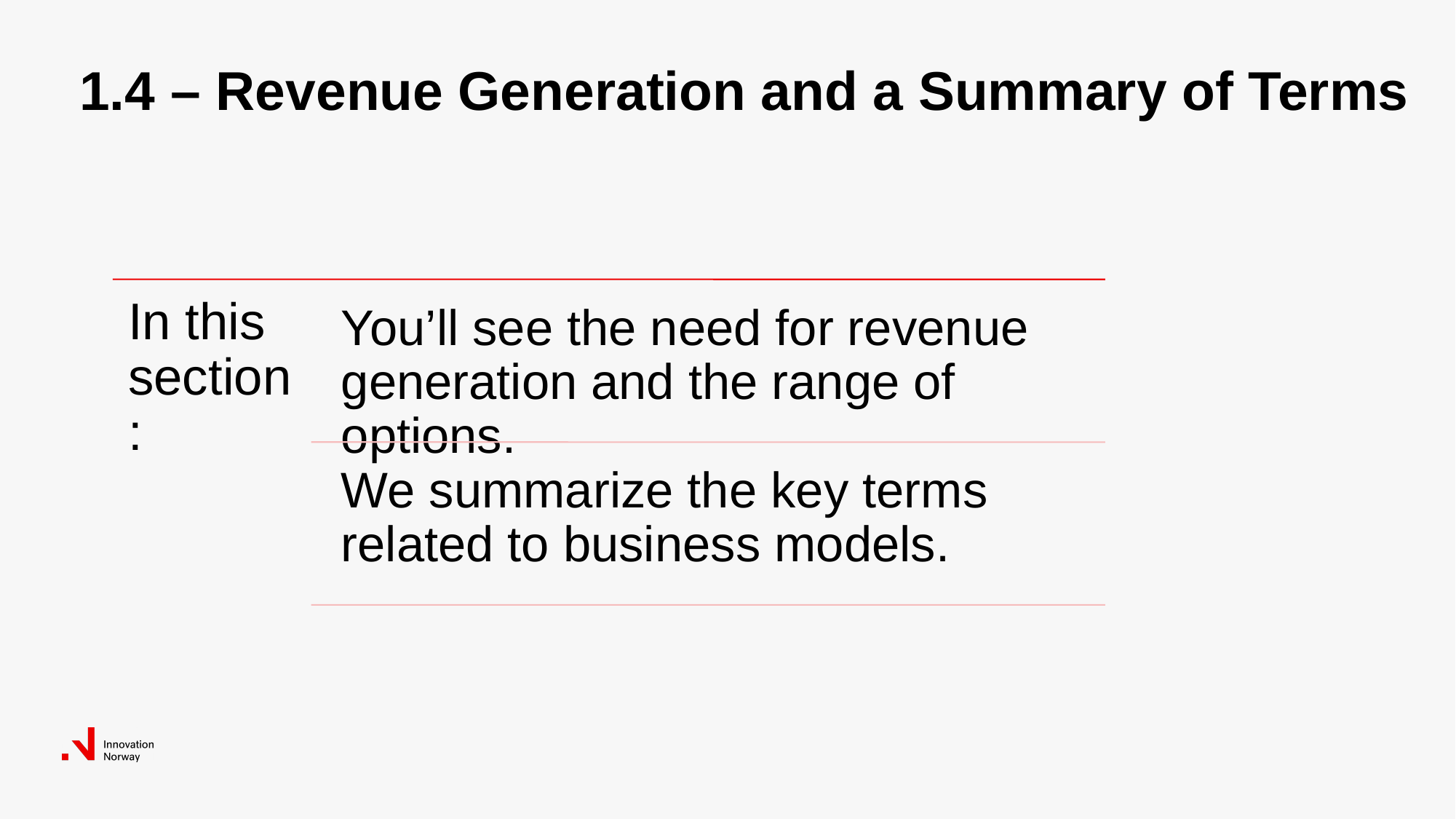

1.4 – Revenue Generation and a Summary of Terms
In this section:
You’ll see the need for revenue generation and the range of options.
We summarize the key terms related to business models.